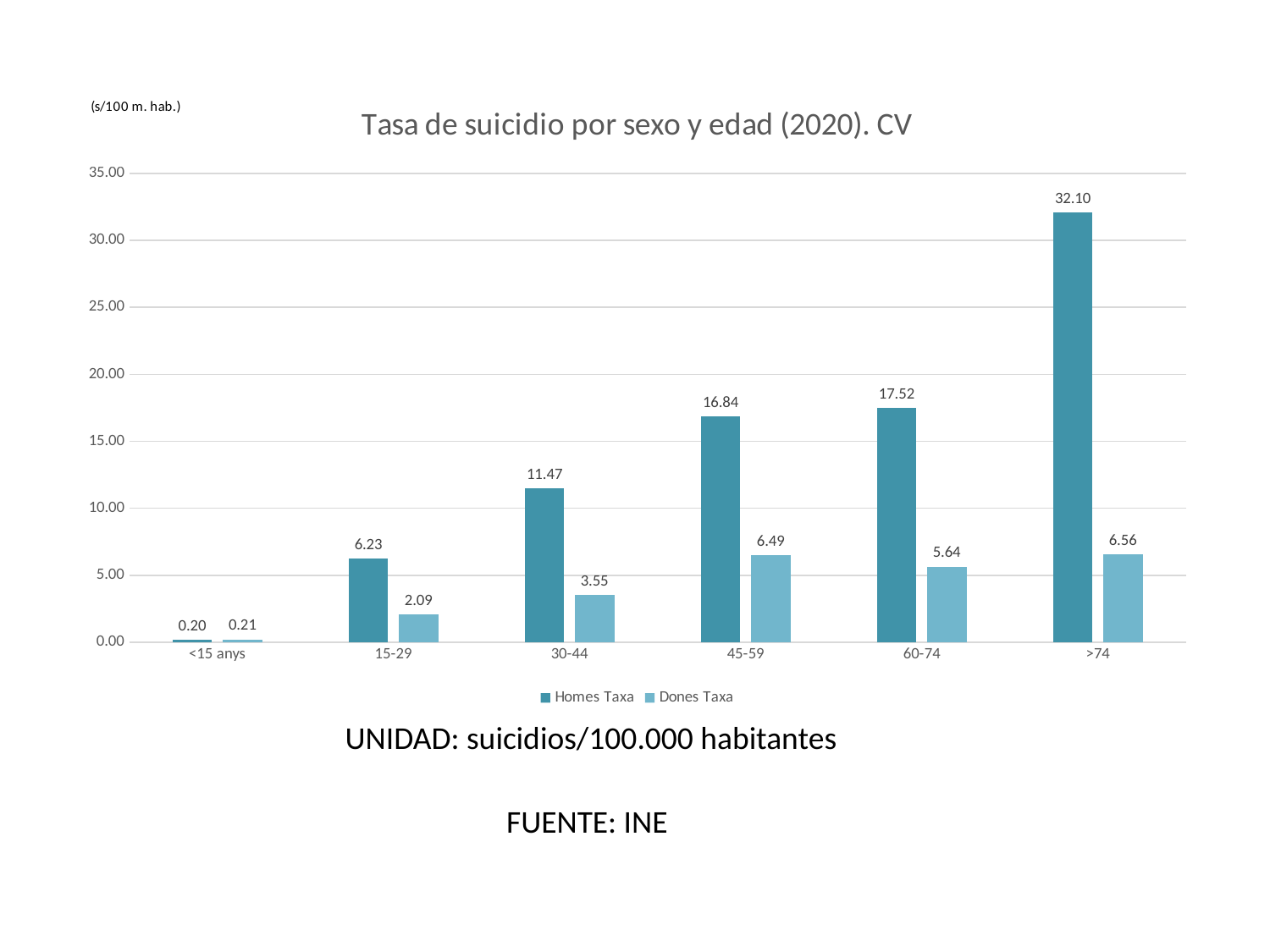

### Chart: Tasa de suicidio por sexo y edad (2020). CV

| Category | Homes | Dones |
|---|---|---|
| <15 anys | 0.19596211660361817 | 0.20845747720591937 |
| 15-29 | 6.2260130504913205 | 2.0859467197773465 |
| 30-44 | 11.469355073092757 | 3.551848550747674 |
| 45-59 | 16.835089183931665 | 6.494440554189779 |
| 60-74 | 17.520042275265705 | 5.644421546019948 |
| >74 | 32.09612735743335 | 6.563279389427494 |
UNIDAD: suicidios/100.000 habitantes
FUENTE: INE